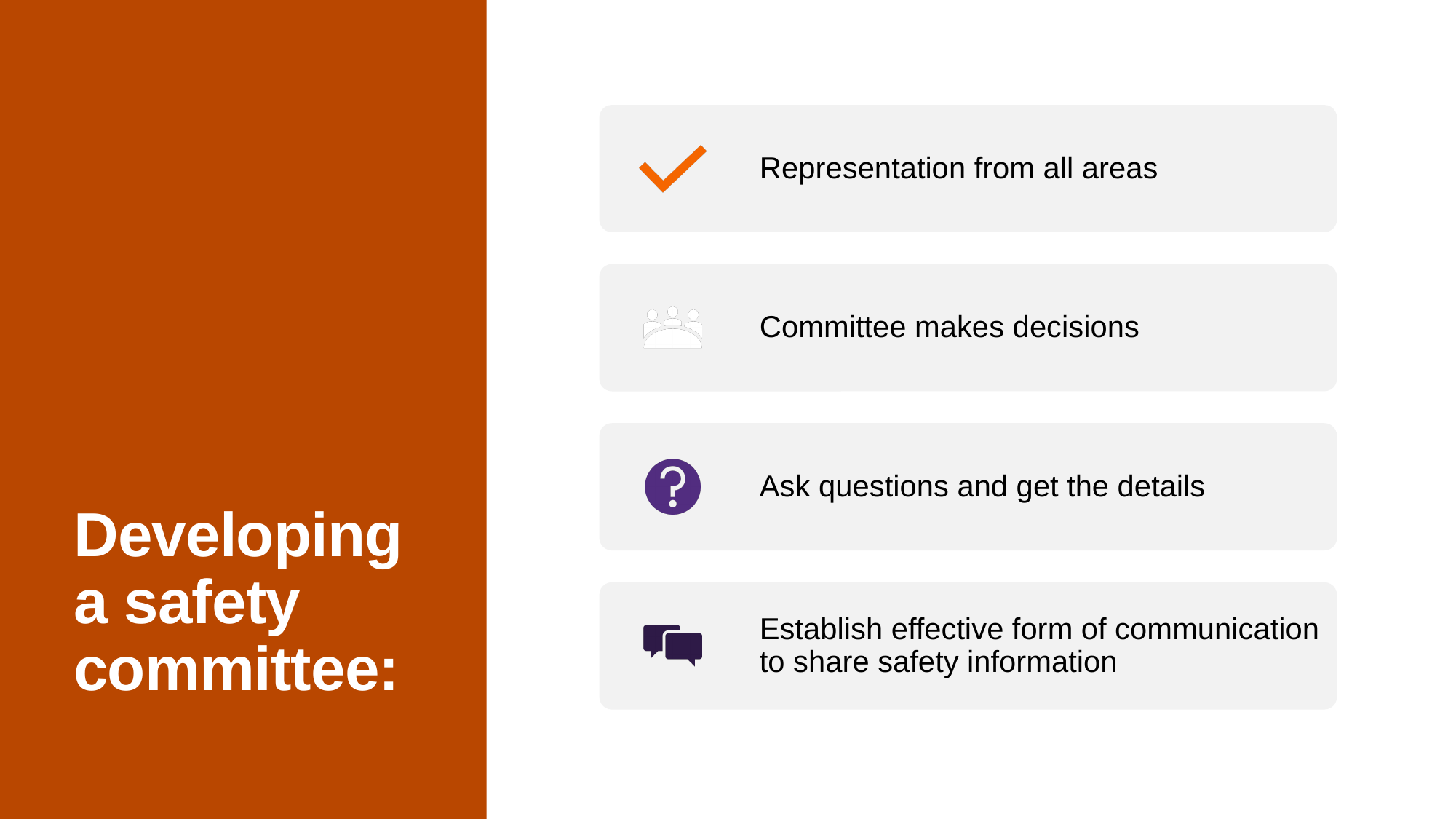

# Developing a safety committee:
Representation from all areas
Committee makes decisions
Ask questions and get the details
Establish effective form of communication to share safety information